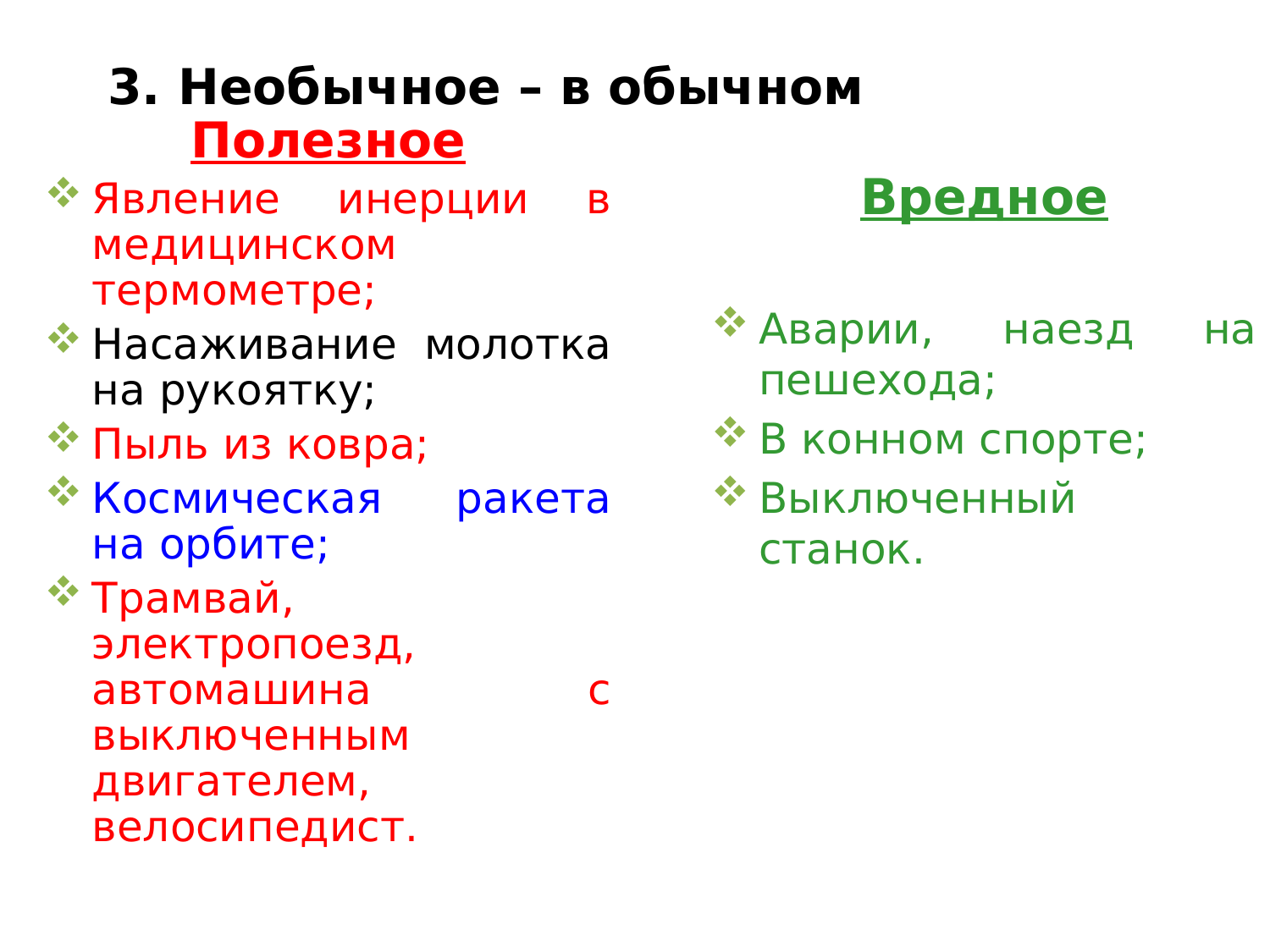

# 3. Необычное – в обычном
Полезное
Явление инерции в медицинском термометре;
Насаживание молотка на рукоятку;
Пыль из ковра;
Космическая ракета на орбите;
Трамвай, электропоезд, автомашина с выключенным двигателем, велосипедист.
Вредное

Аварии, наезд на пешехода;
В конном спорте;
Выключенный станок.